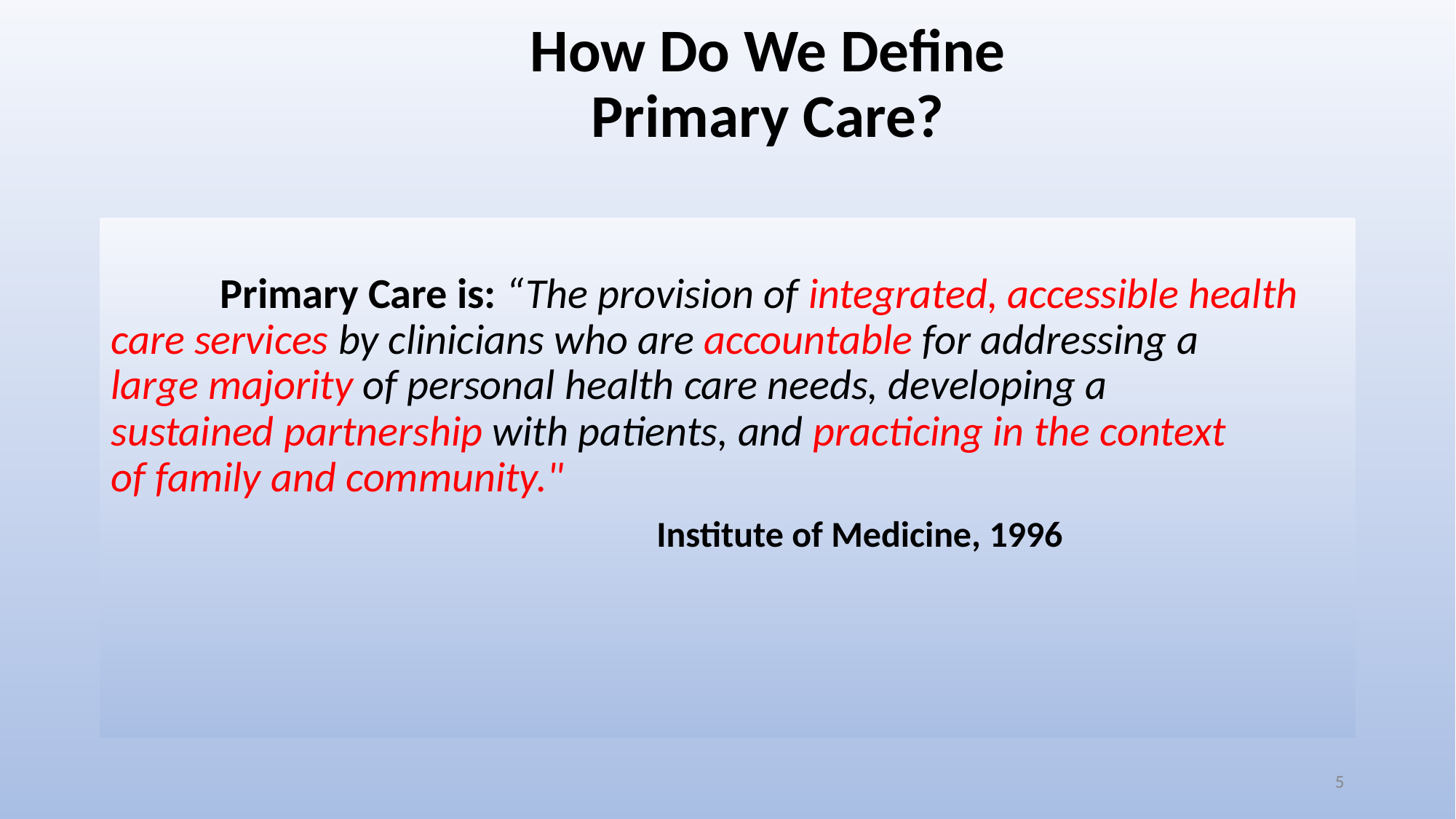

# How Do We Define Primary Care?

 	Primary Care is: “The provision of integrated, accessible health 	care services by clinicians who are accountable for addressing a 	large majority of personal health care needs, developing a 	sustained partnership with patients, and practicing in the context 	of family and community."
					Institute of Medicine, 1996

5